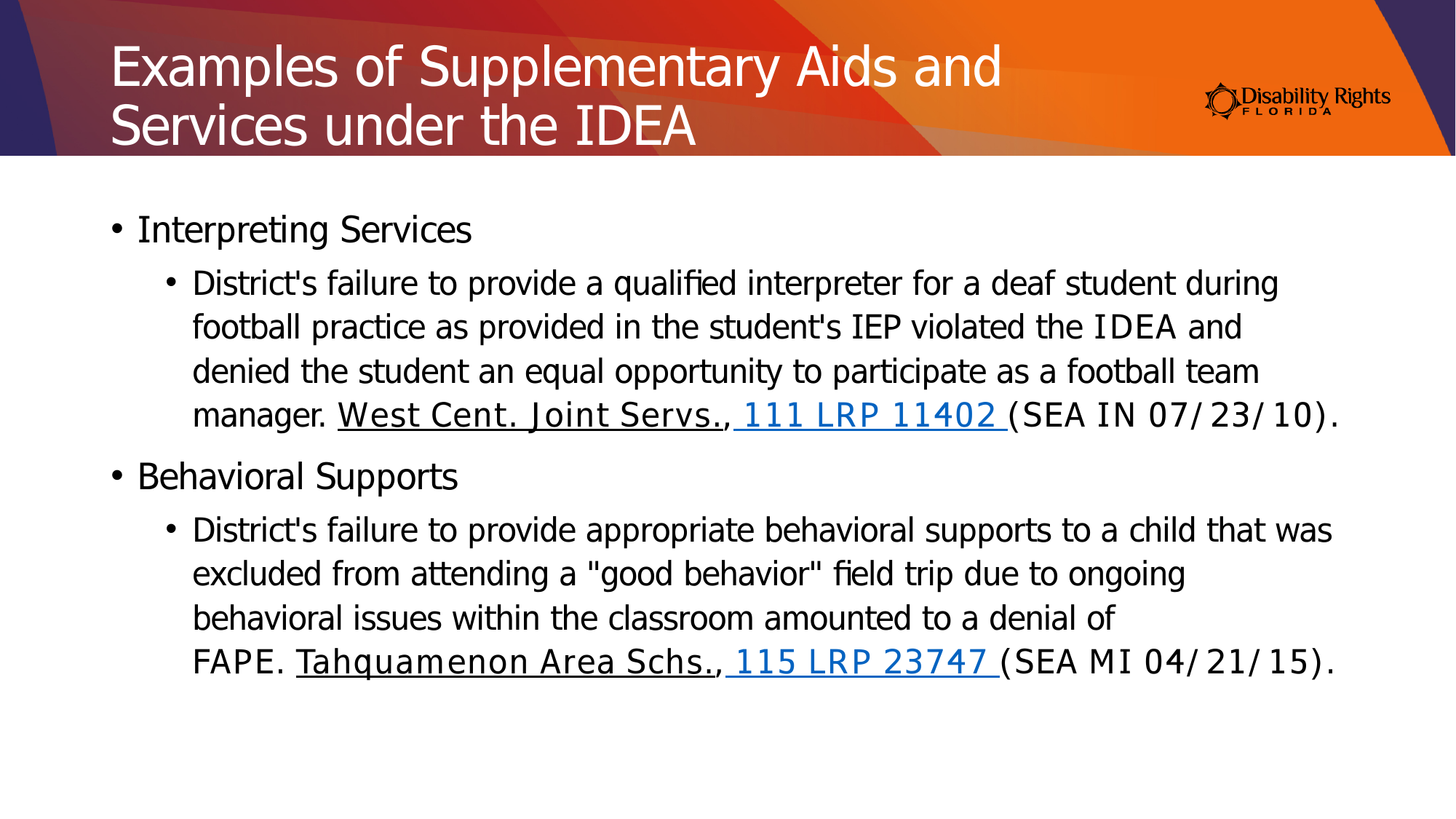

# Examples of Supplementary Aids and Services under the IDEA
Interpreting Services
District's failure to provide a qualified interpreter for a deaf student during football practice as provided in the student's IEP violated the IDEA and denied the student an equal opportunity to participate as a football team manager. West Cent. Joint Servs., 111 LRP 11402 (SEA IN 07/23/10).
Behavioral Supports
District's failure to provide appropriate behavioral supports to a child that was excluded from attending a "good behavior" field trip due to ongoing behavioral issues within the classroom amounted to a denial of FAPE. Tahquamenon Area Schs., 115 LRP 23747 (SEA MI 04/21/15).